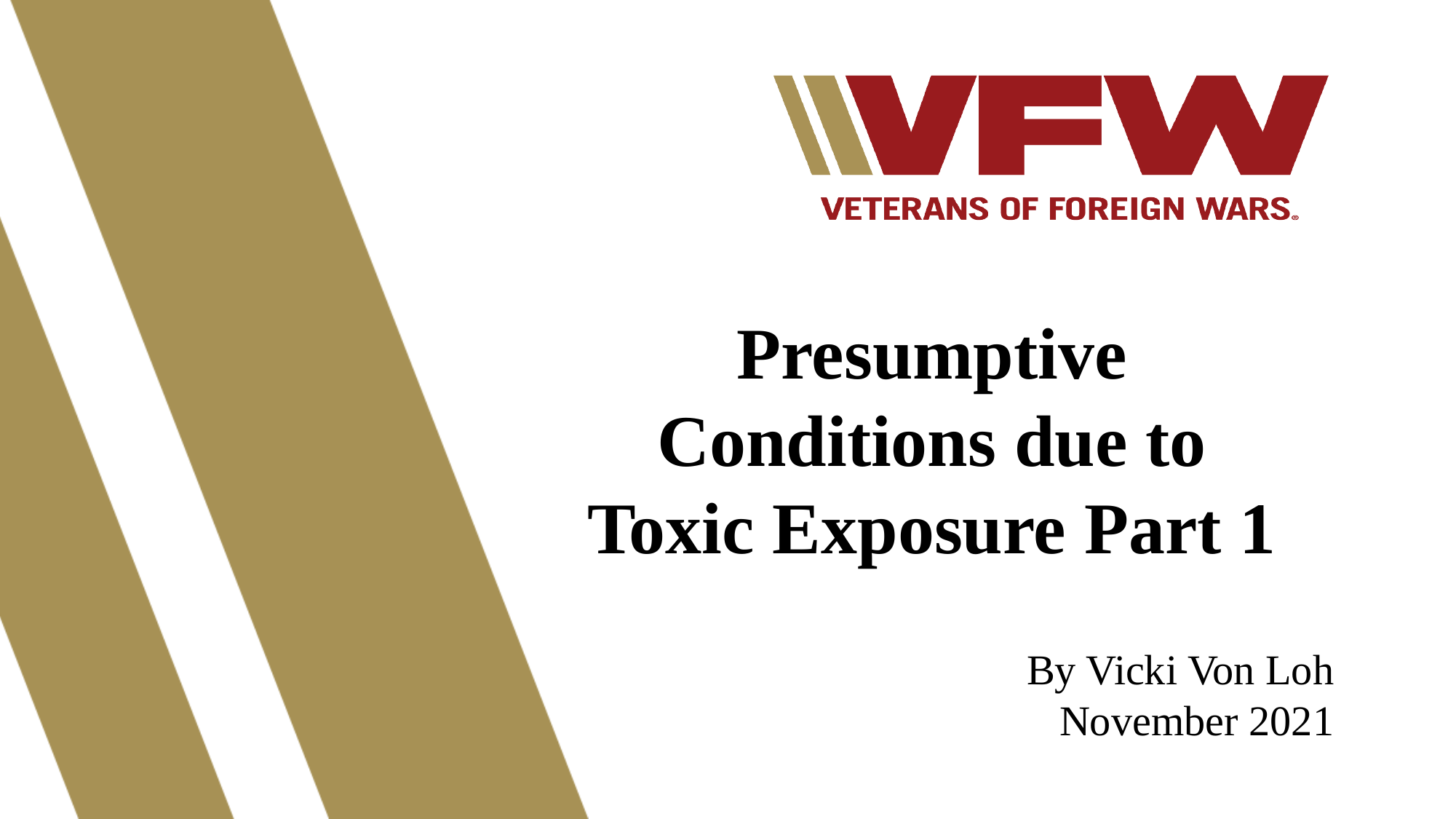

Presumptive Conditions due to Toxic Exposure Part 1
By Vicki Von Loh
November 2021